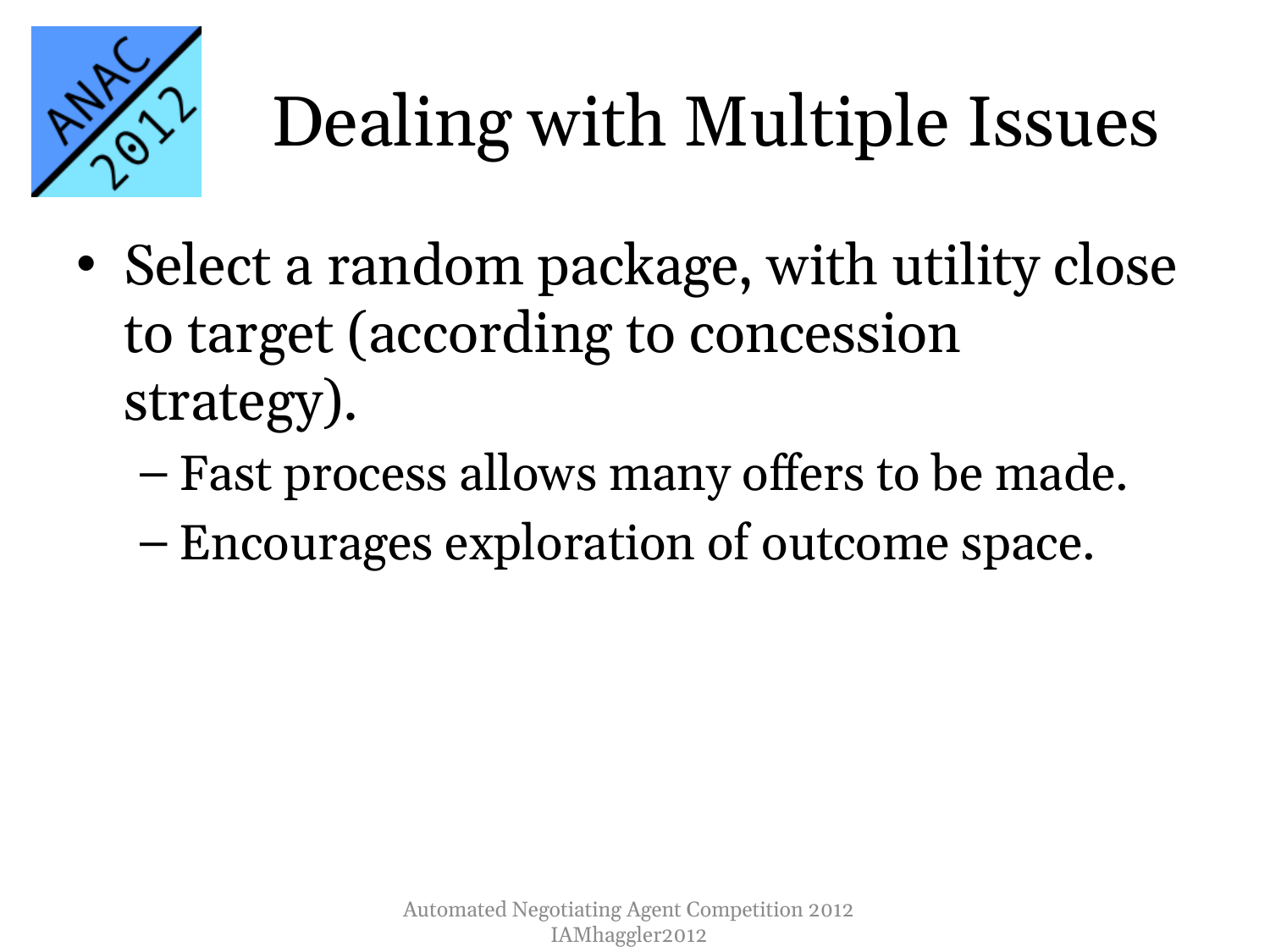

# Dealing with Multiple Issues
Select a random package, with utility close to target (according to concession strategy).
Fast process allows many offers to be made.
Encourages exploration of outcome space.

Automated Negotiating Agent Competition 2012 IAMhaggler2012